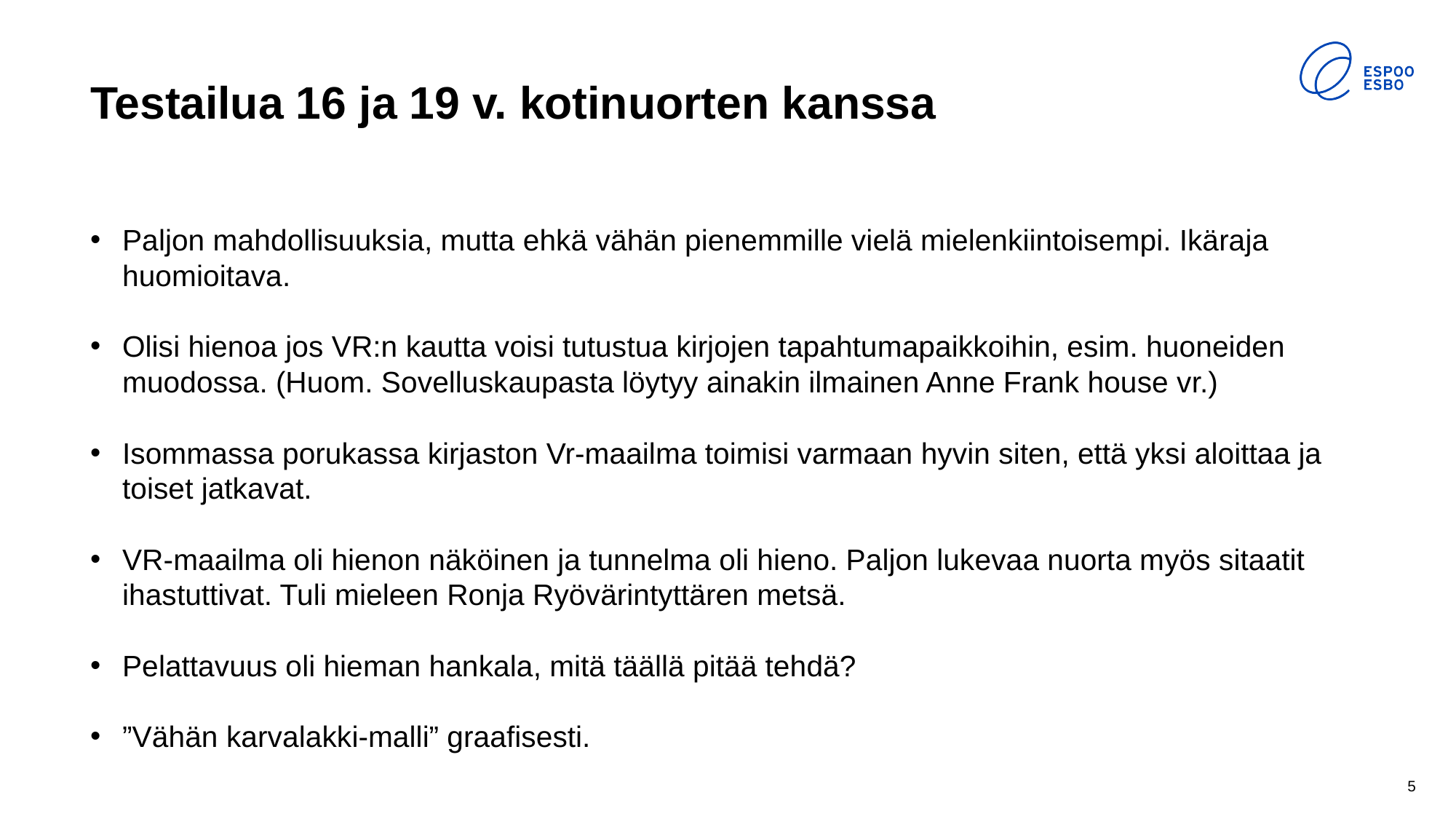

# Testailua 16 ja 19 v. kotinuorten kanssa
Paljon mahdollisuuksia, mutta ehkä vähän pienemmille vielä mielenkiintoisempi. Ikäraja huomioitava.

Olisi hienoa jos VR:n kautta voisi tutustua kirjojen tapahtumapaikkoihin, esim. huoneiden muodossa. (Huom. Sovelluskaupasta löytyy ainakin ilmainen Anne Frank house vr.)

Isommassa porukassa kirjaston Vr-maailma toimisi varmaan hyvin siten, että yksi aloittaa ja toiset jatkavat.

VR-maailma oli hienon näköinen ja tunnelma oli hieno. Paljon lukevaa nuorta myös sitaatit ihastuttivat. Tuli mieleen Ronja Ryövärintyttären metsä.

Pelattavuus oli hieman hankala, mitä täällä pitää tehdä?

”Vähän karvalakki-malli” graafisesti.

5